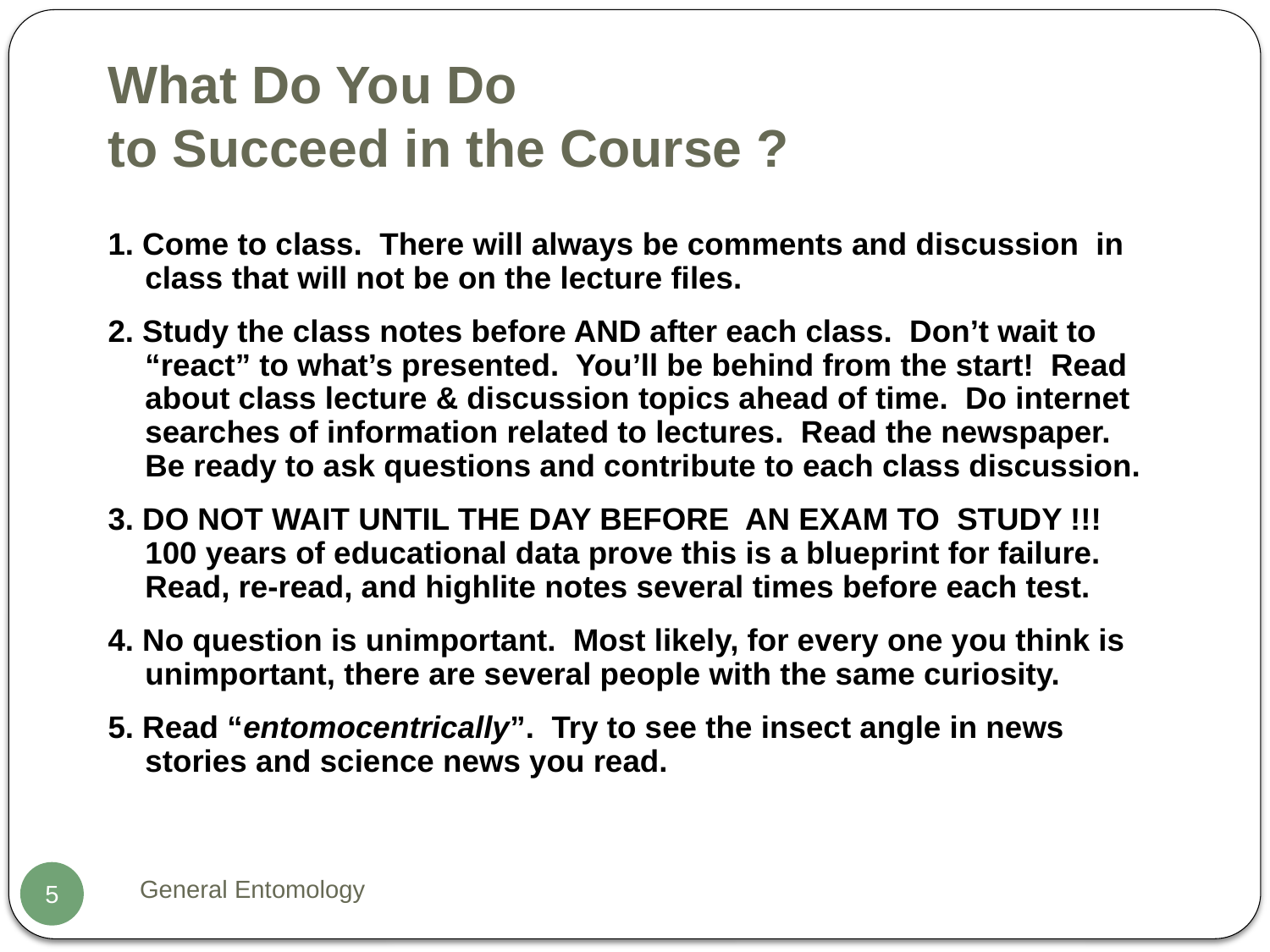

# What Do You Do to Succeed in the Course ?
1. Come to class.  There will always be comments and discussion  in class that will not be on the lecture files.
2. Study the class notes before AND after each class.  Don’t wait to “react” to what’s presented.  You’ll be behind from the start!  Read about class lecture & discussion topics ahead of time.  Do internet searches of information related to lectures.  Read the newspaper.  Be ready to ask questions and contribute to each class discussion.
3. DO NOT WAIT UNTIL THE DAY BEFORE  AN EXAM TO  STUDY !!!  100 years of educational data prove this is a blueprint for failure.    Read, re-read, and highlite notes several times before each test.
4. No question is unimportant.  Most likely, for every one you think is unimportant, there are several people with the same curiosity.
5. Read “entomocentrically”.  Try to see the insect angle in news stories and science news you read.

General Entomology
5